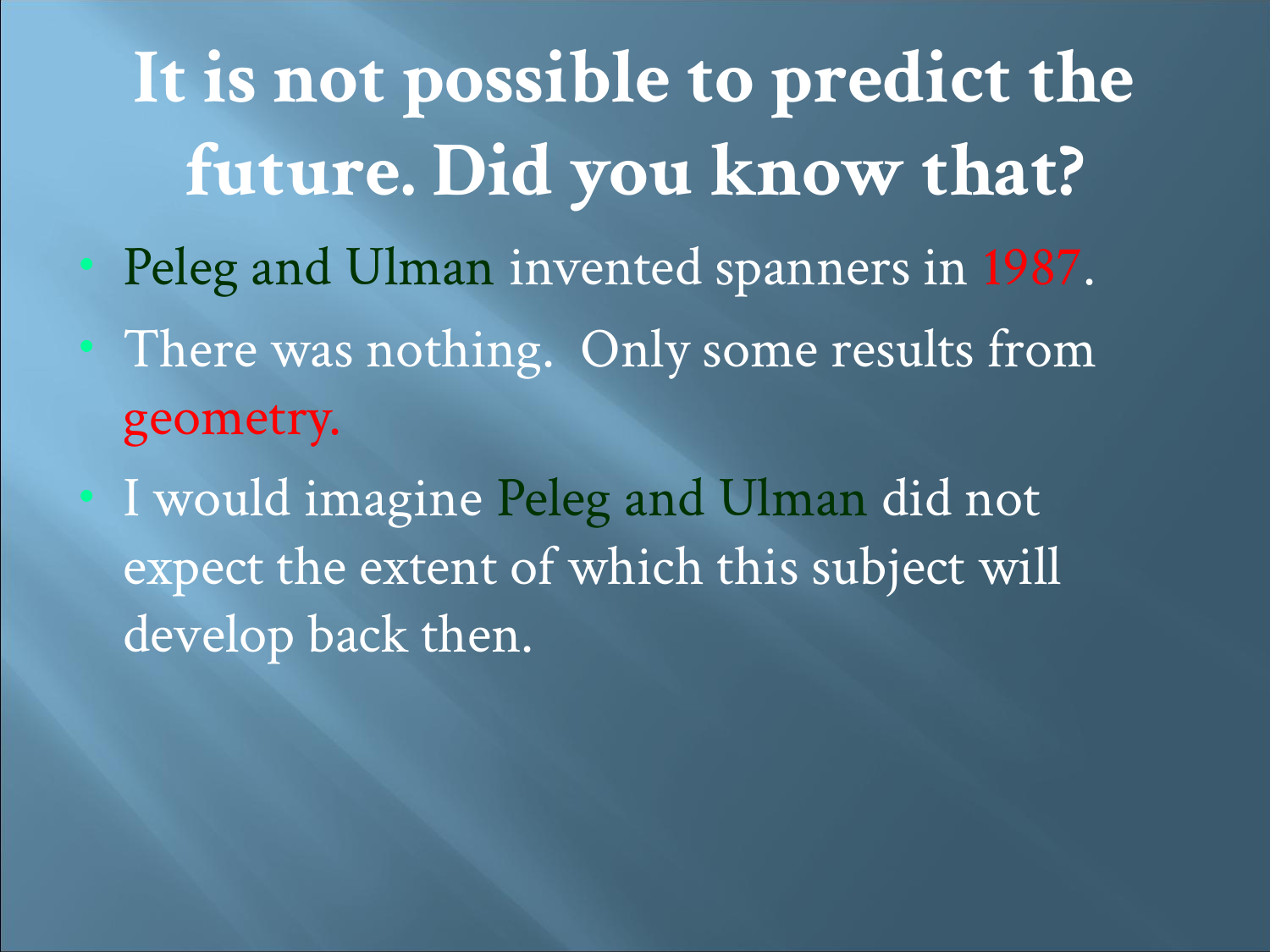

It is not possible to predict the future. Did you know that?
Peleg and Ulman invented spanners in 1987.
There was nothing.  Only some results from geometry.
I would imagine Peleg and Ulman did not expect the extent of which this subject will develop back then.